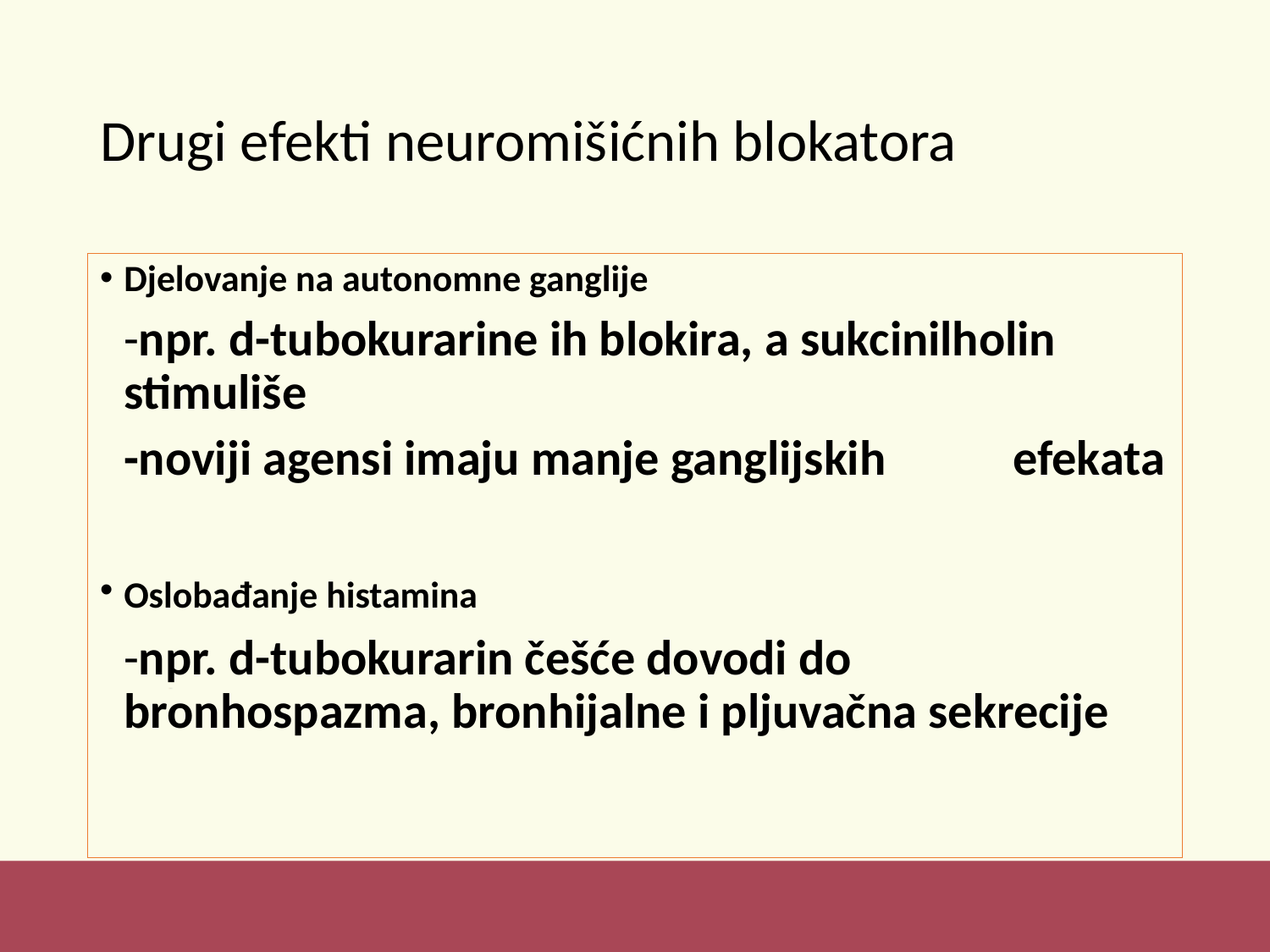

# Drugi efekti neuromišićnih blokatora
Djelovanje na autonomne ganglije
	-npr. d-tubokurarine ih blokira, a sukcinilholin stimuliše
	-noviji agensi imaju manje ganglijskih 	efekata

Oslobađanje histamina
	-npr. d-tubokurarin češće dovodi do bronhospazma, bronhijalne i pljuvačna sekrecije